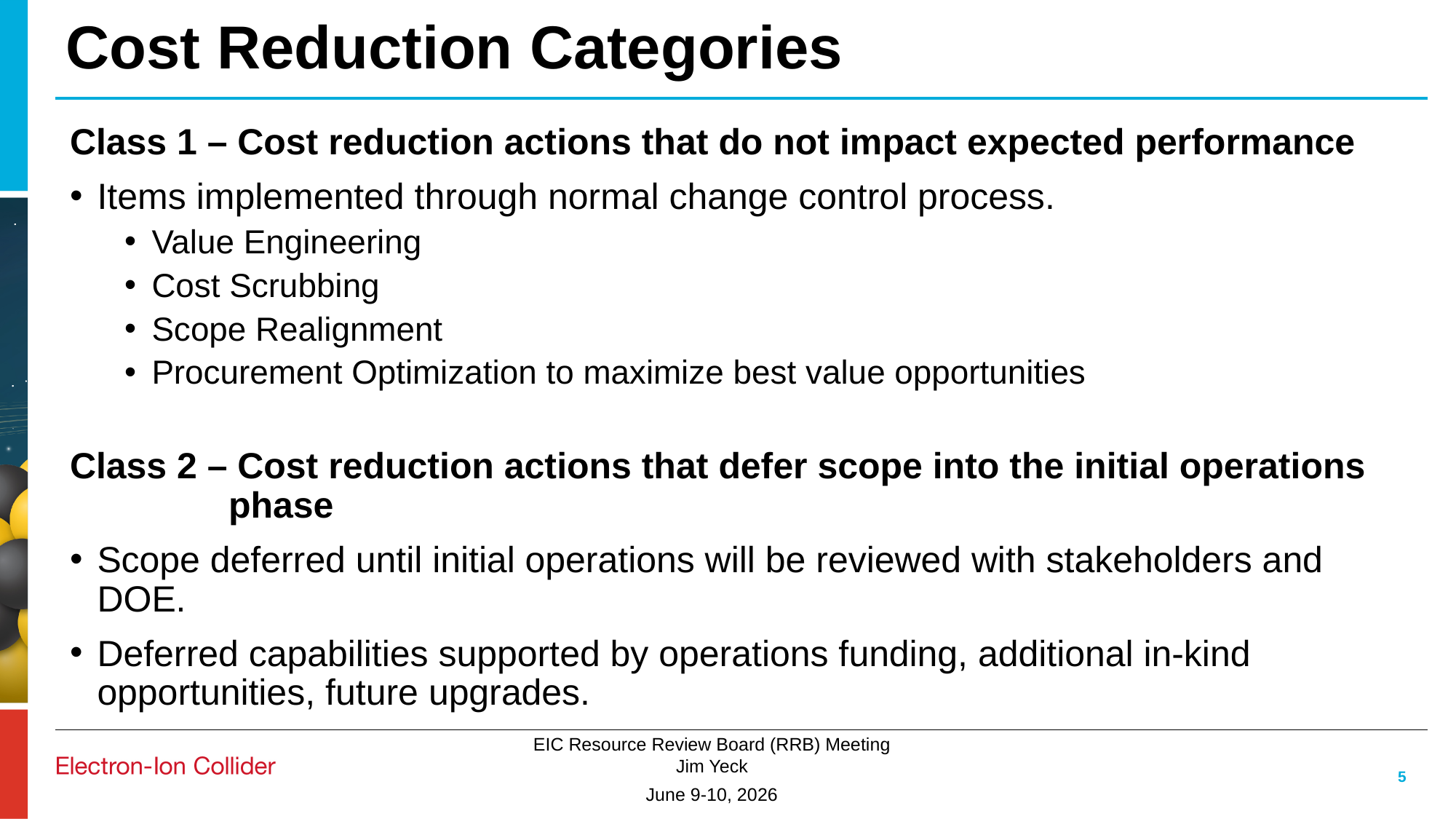

# Cost Reduction Categories
Class 1 – Cost reduction actions that do not impact expected performance
Items implemented through normal change control process.
Value Engineering
Cost Scrubbing
Scope Realignment
Procurement Optimization to maximize best value opportunities

Class 2 – Cost reduction actions that defer scope into the initial operations phase
Scope deferred until initial operations will be reviewed with stakeholders and DOE.
Deferred capabilities supported by operations funding, additional in-kind opportunities, future upgrades.
5